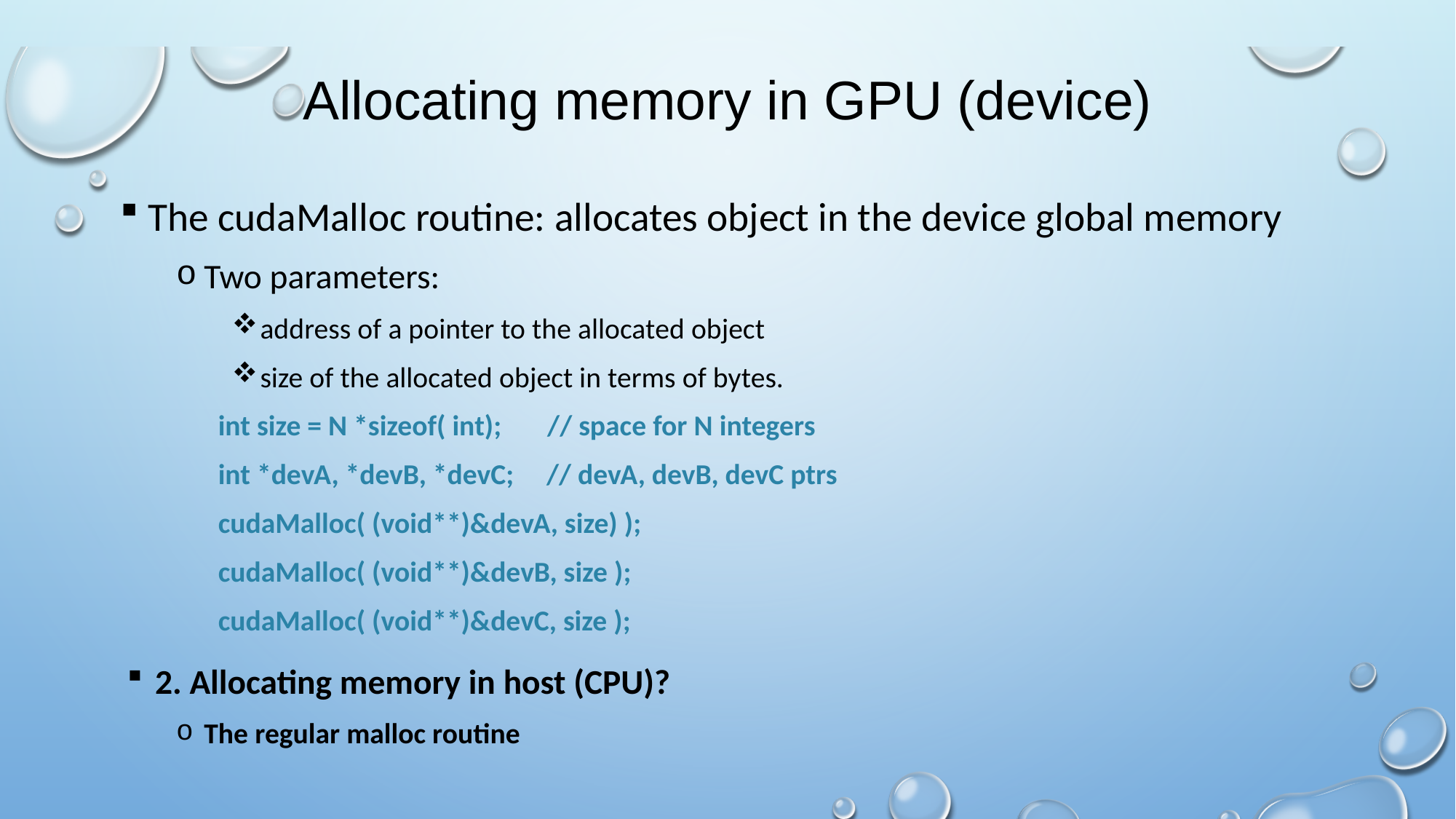

# Allocating memory in GPU (device)
The cudaMalloc routine: allocates object in the device global memory
Two parameters:
address of a pointer to the allocated object
size of the allocated object in terms of bytes.
int size = N *sizeof( int);       // space for N integers
int *devA, *devB, *devC;     // devA, devB, devC ptrs
cudaMalloc( (void**)&devA, size) );
cudaMalloc( (void**)&devB, size );
cudaMalloc( (void**)&devC, size );
2. Allocating memory in host (CPU)?
The regular malloc routine